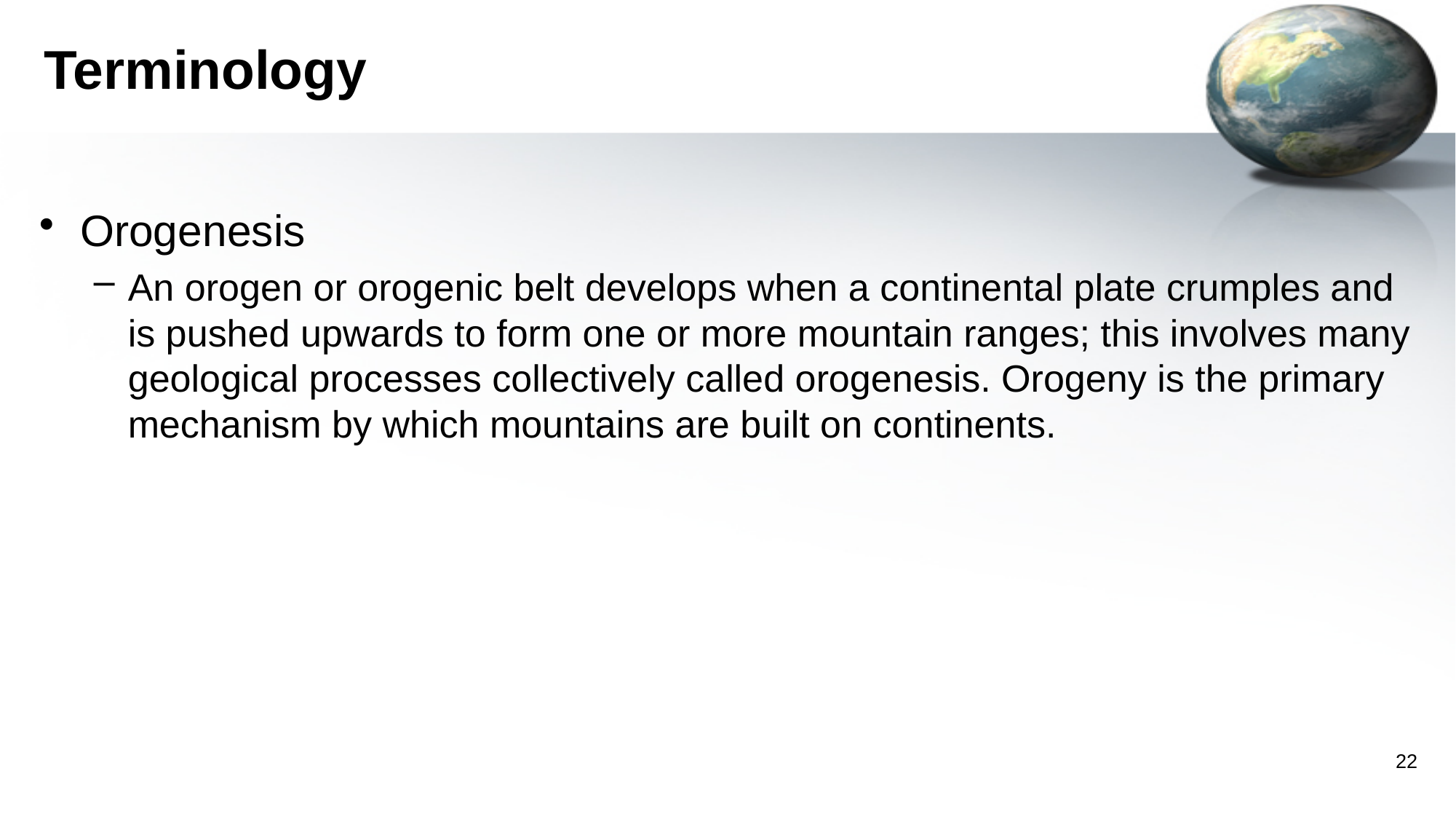

# Terminology
Orogenesis
An orogen or orogenic belt develops when a continental plate crumples and is pushed upwards to form one or more mountain ranges; this involves many geological processes collectively called orogenesis. Orogeny is the primary mechanism by which mountains are built on continents.
22